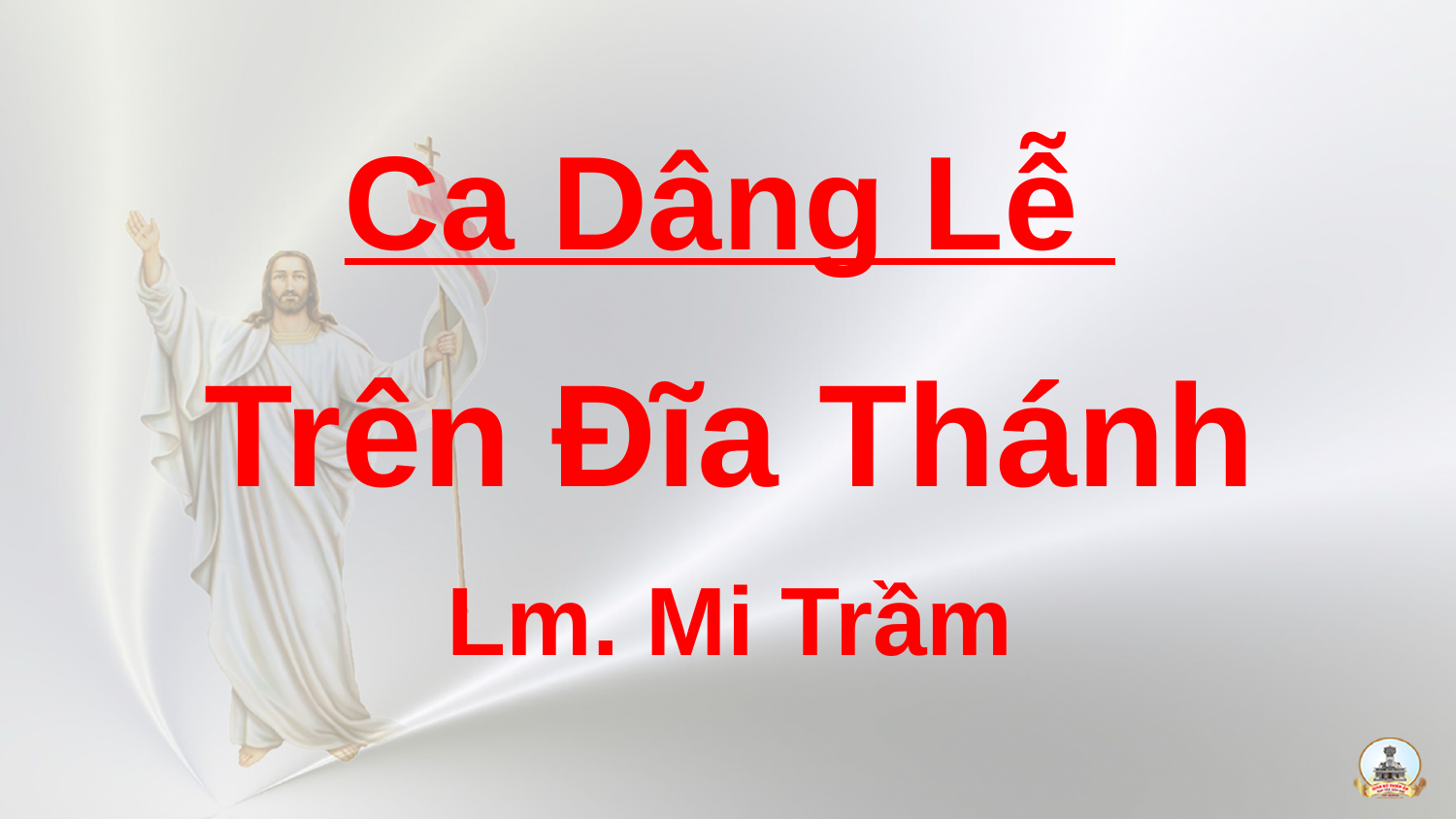

Ca Dâng Lễ
Trên Đĩa Thánh
Lm. Mi Trầm